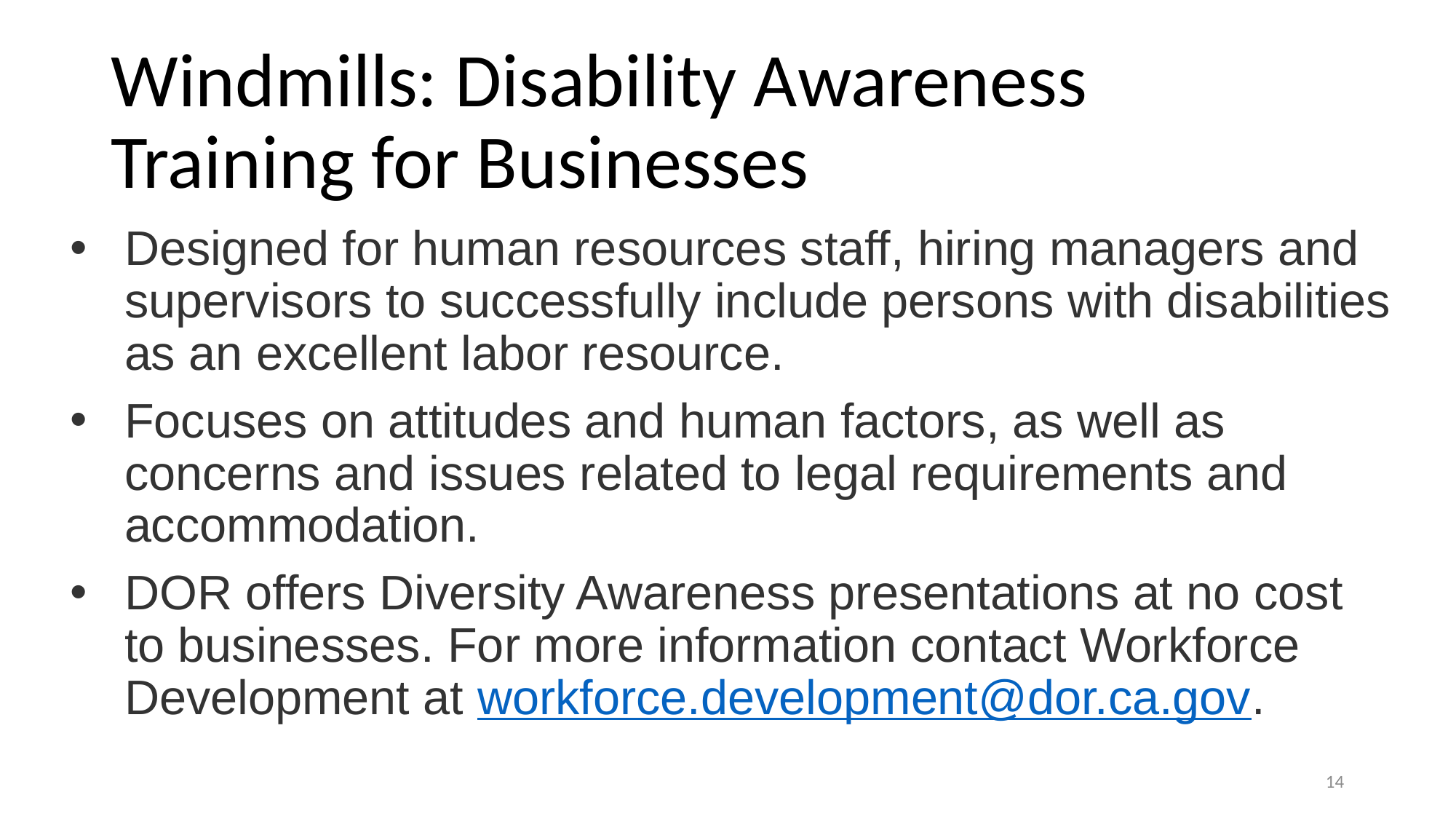

# Windmills: Disability Awareness Training for Businesses
Designed for human resources staff, hiring managers and supervisors to successfully include persons with disabilities as an excellent labor resource.
Focuses on attitudes and human factors, as well as concerns and issues related to legal requirements and accommodation.
DOR offers Diversity Awareness presentations at no cost to businesses. For more information contact Workforce Development at workforce.development@dor.ca.gov.
14